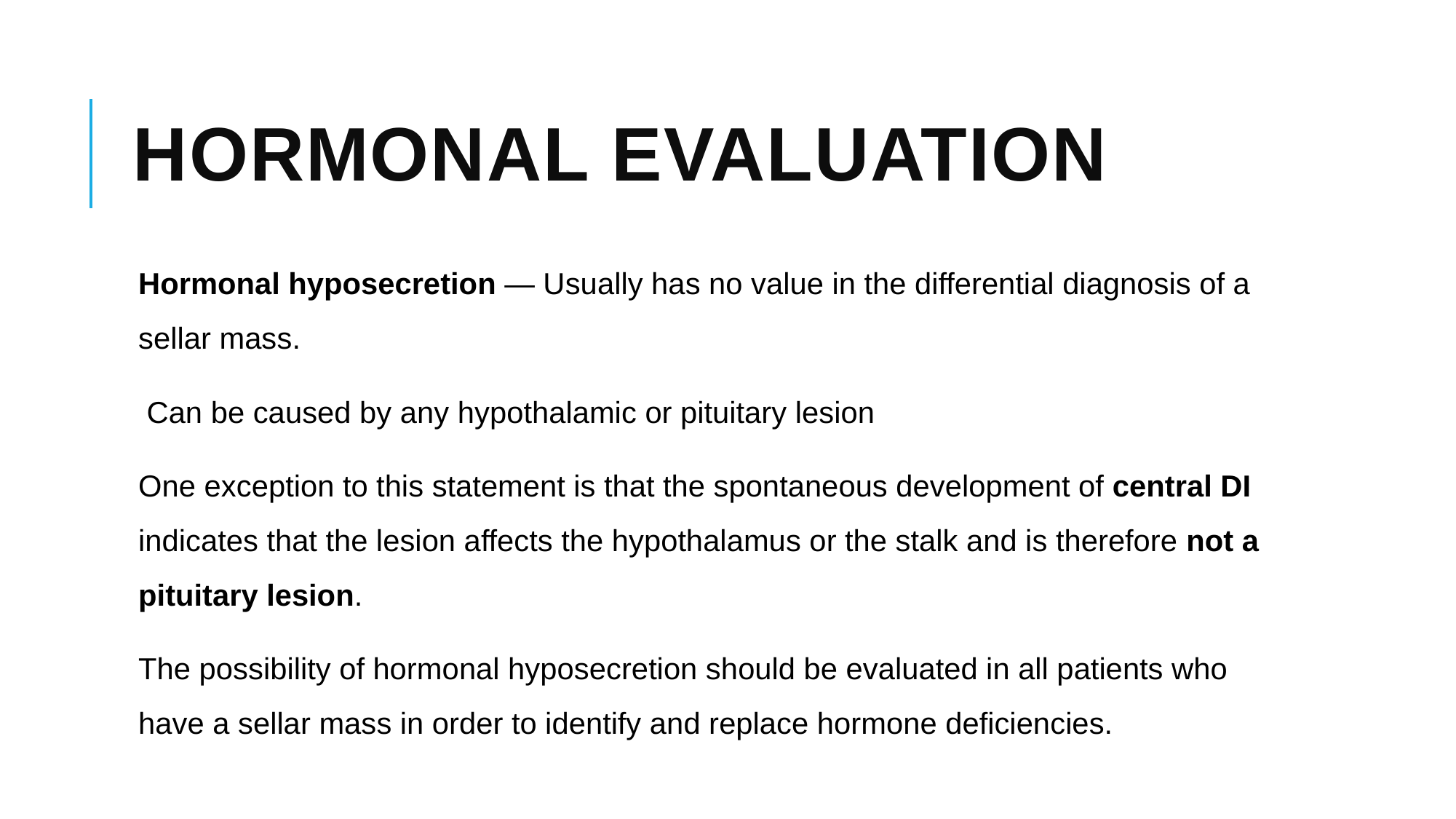

# Hormonal evaluation
Hormonal hyposecretion — Usually has no value in the differential diagnosis of a sellar mass.
 Can be caused by any hypothalamic or pituitary lesion
One exception to this statement is that the spontaneous development of central DI indicates that the lesion affects the hypothalamus or the stalk and is therefore not a pituitary lesion.
The possibility of hormonal hyposecretion should be evaluated in all patients who have a sellar mass in order to identify and replace hormone deficiencies.